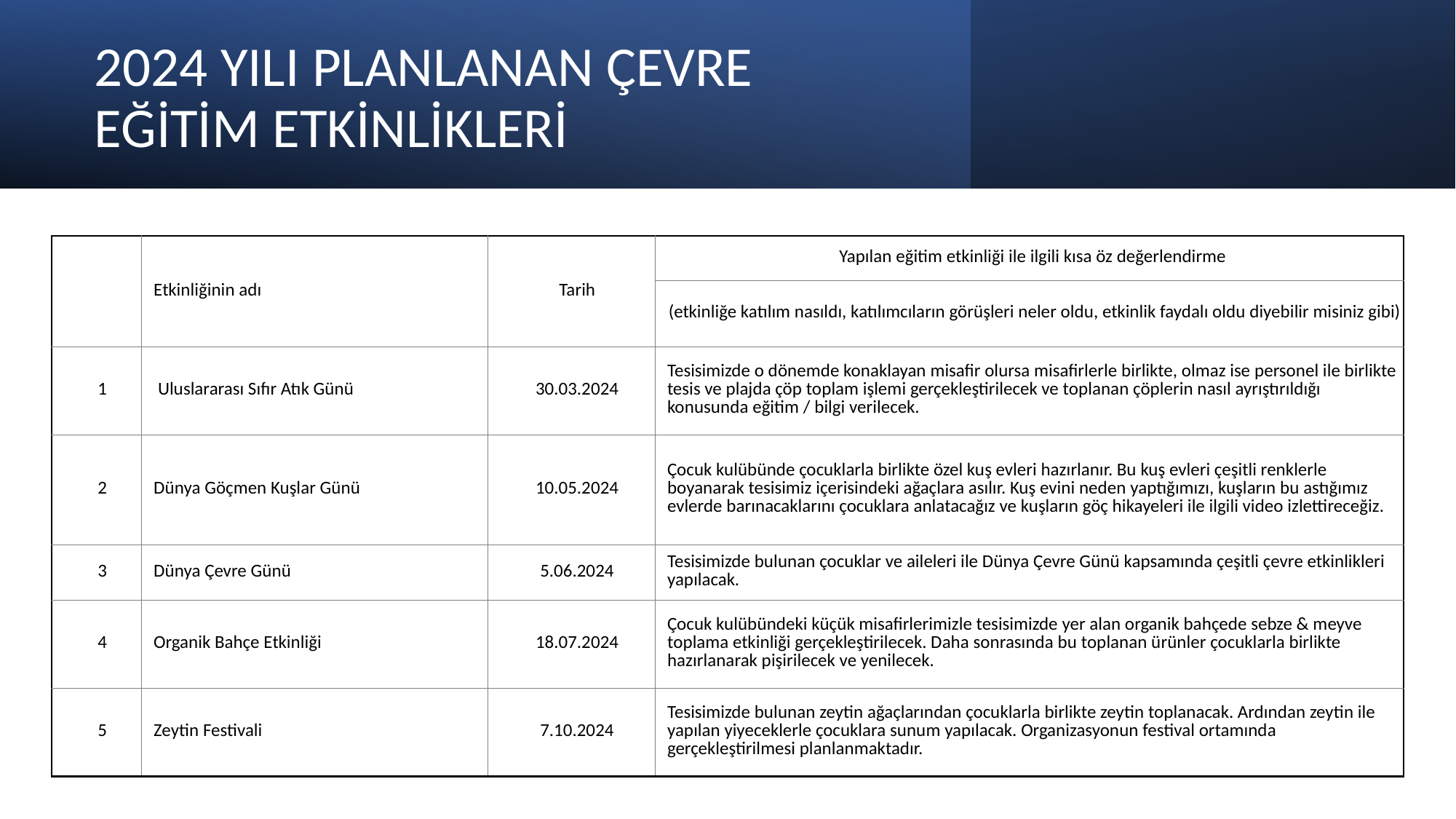

2024 YILI PLANLANAN ÇEVRE EĞİTİM ETKİNLİKLERİ
|  | Etkinliğinin adı | Tarih | Yapılan eğitim etkinliği ile ilgili kısa öz değerlendirme |
| --- | --- | --- | --- |
|  |  |  | (etkinliğe katılım nasıldı, katılımcıların görüşleri neler oldu, etkinlik faydalı oldu diyebilir misiniz gibi) |
| 1 | Uluslararası Sıfır Atık Günü | 30.03.2024 | Tesisimizde o dönemde konaklayan misafir olursa misafirlerle birlikte, olmaz ise personel ile birlikte tesis ve plajda çöp toplam işlemi gerçekleştirilecek ve toplanan çöplerin nasıl ayrıştırıldığı konusunda eğitim / bilgi verilecek. |
| 2 | Dünya Göçmen Kuşlar Günü | 10.05.2024 | Çocuk kulübünde çocuklarla birlikte özel kuş evleri hazırlanır. Bu kuş evleri çeşitli renklerle boyanarak tesisimiz içerisindeki ağaçlara asılır. Kuş evini neden yaptığımızı, kuşların bu astığımız evlerde barınacaklarını çocuklara anlatacağız ve kuşların göç hikayeleri ile ilgili video izlettireceğiz. |
| 3 | Dünya Çevre Günü | 5.06.2024 | Tesisimizde bulunan çocuklar ve aileleri ile Dünya Çevre Günü kapsamında çeşitli çevre etkinlikleri yapılacak. |
| 4 | Organik Bahçe Etkinliği | 18.07.2024 | Çocuk kulübündeki küçük misafirlerimizle tesisimizde yer alan organik bahçede sebze & meyve toplama etkinliği gerçekleştirilecek. Daha sonrasında bu toplanan ürünler çocuklarla birlikte hazırlanarak pişirilecek ve yenilecek. |
| 5 | Zeytin Festivali | 7.10.2024 | Tesisimizde bulunan zeytin ağaçlarından çocuklarla birlikte zeytin toplanacak. Ardından zeytin ile yapılan yiyeceklerle çocuklara sunum yapılacak. Organizasyonun festival ortamında gerçekleştirilmesi planlanmaktadır. |